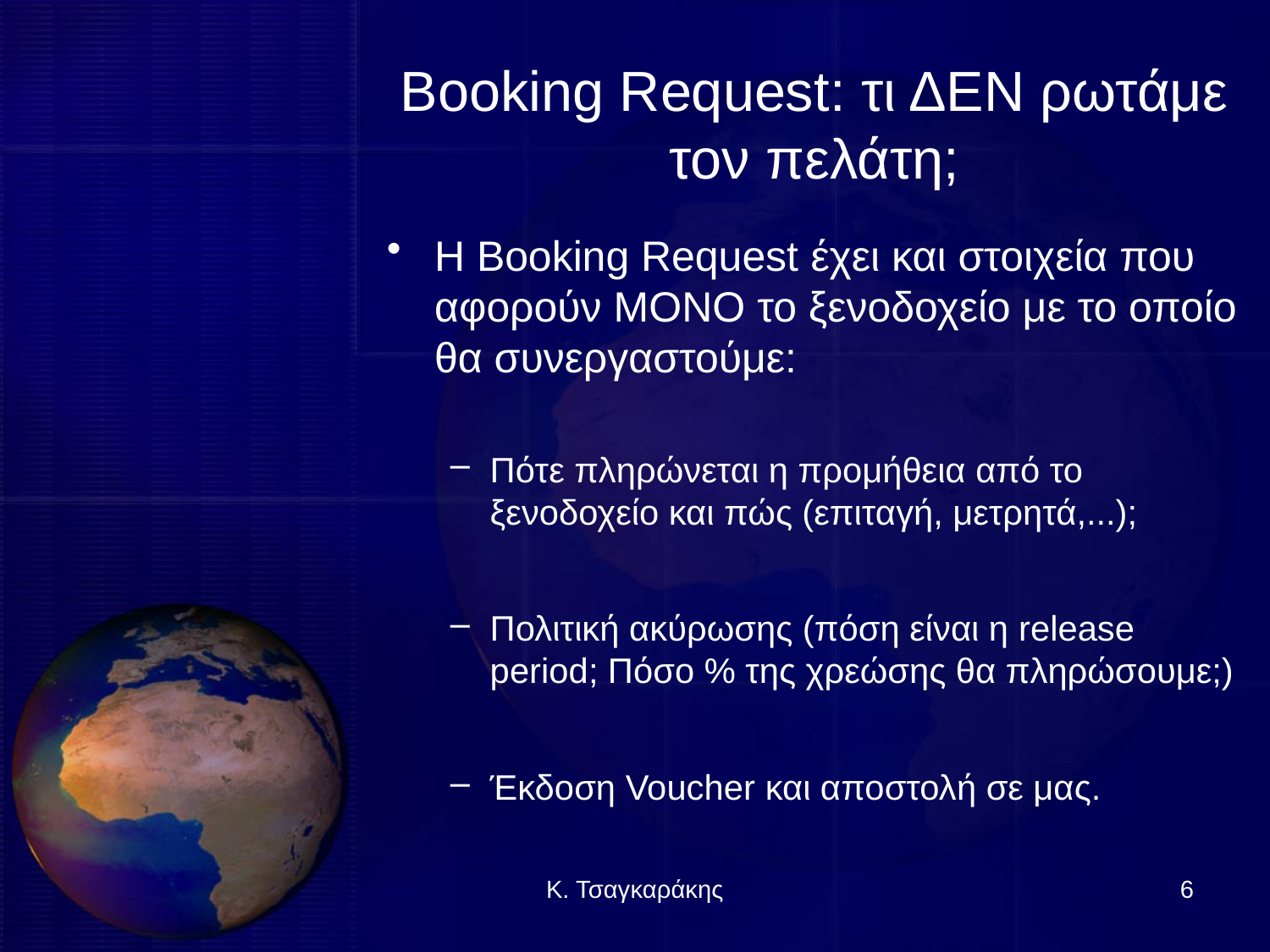

# Booking Request: τι ΔΕΝ ρωτάμε τον πελάτη;
Η Booking Request έχει και στοιχεία που αφορούν ΜΟΝΟ το ξενοδοχείο με το οποίο θα συνεργαστούμε:

Πότε πληρώνεται η προμήθεια από το ξενοδοχείο και πώς (επιταγή, μετρητά,...);

Πολιτική ακύρωσης (πόση είναι η release period; Πόσο % της χρεώσης θα πληρώσουμε;)

Έκδοση Voucher και αποστολή σε μας.

Κ. Τσαγκαράκης
6